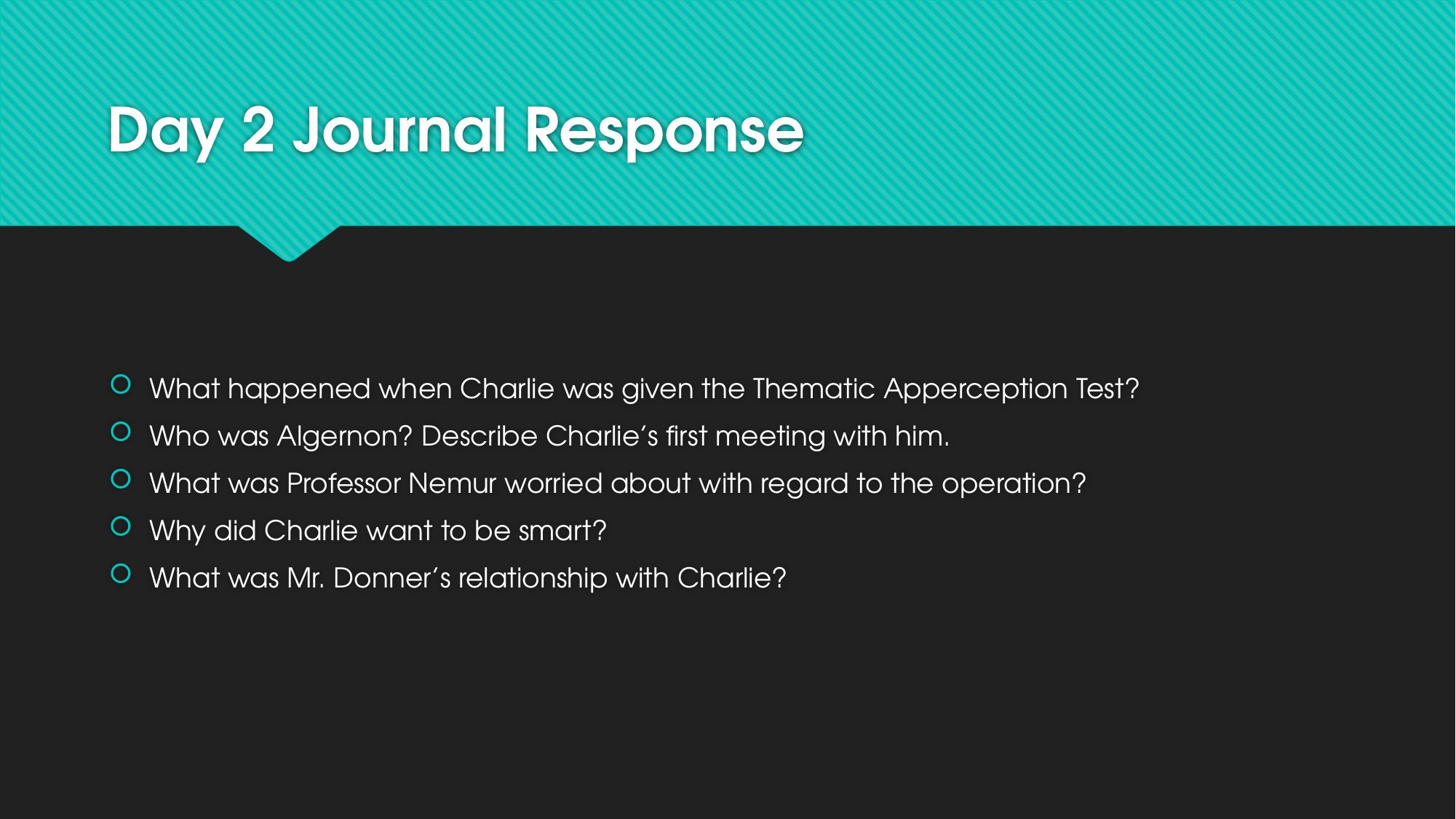

# Day 2 Journal Response
What happened when Charlie was given the Thematic Apperception Test?
Who was Algernon? Describe Charlie’s first meeting with him.
What was Professor Nemur worried about with regard to the operation?
Why did Charlie want to be smart?
What was Mr. Donner’s relationship with Charlie?